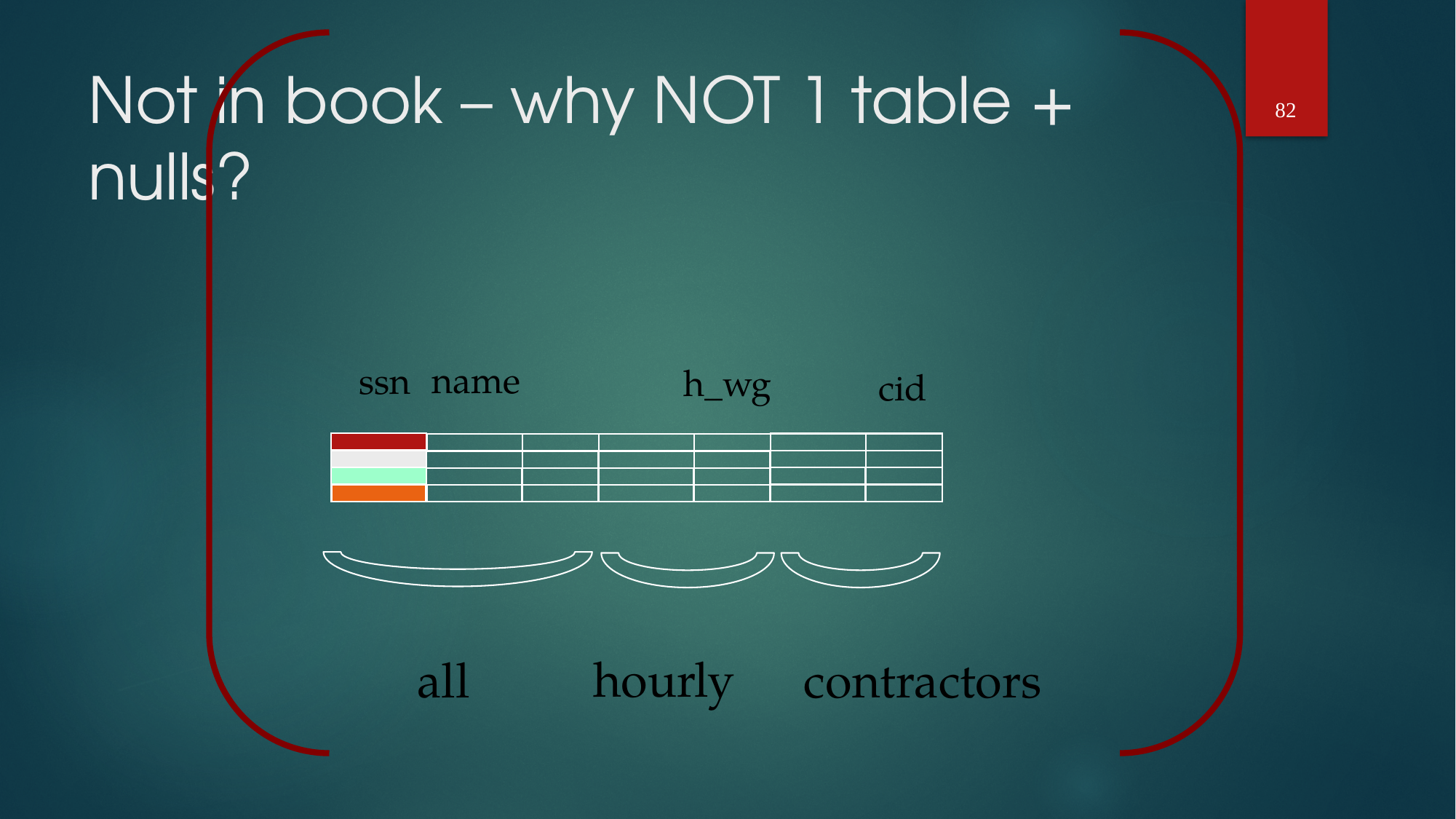

# Not in book – why NOT 1 table + nulls?
82
name
ssn
h_wg
cid

hourly
all
contractors